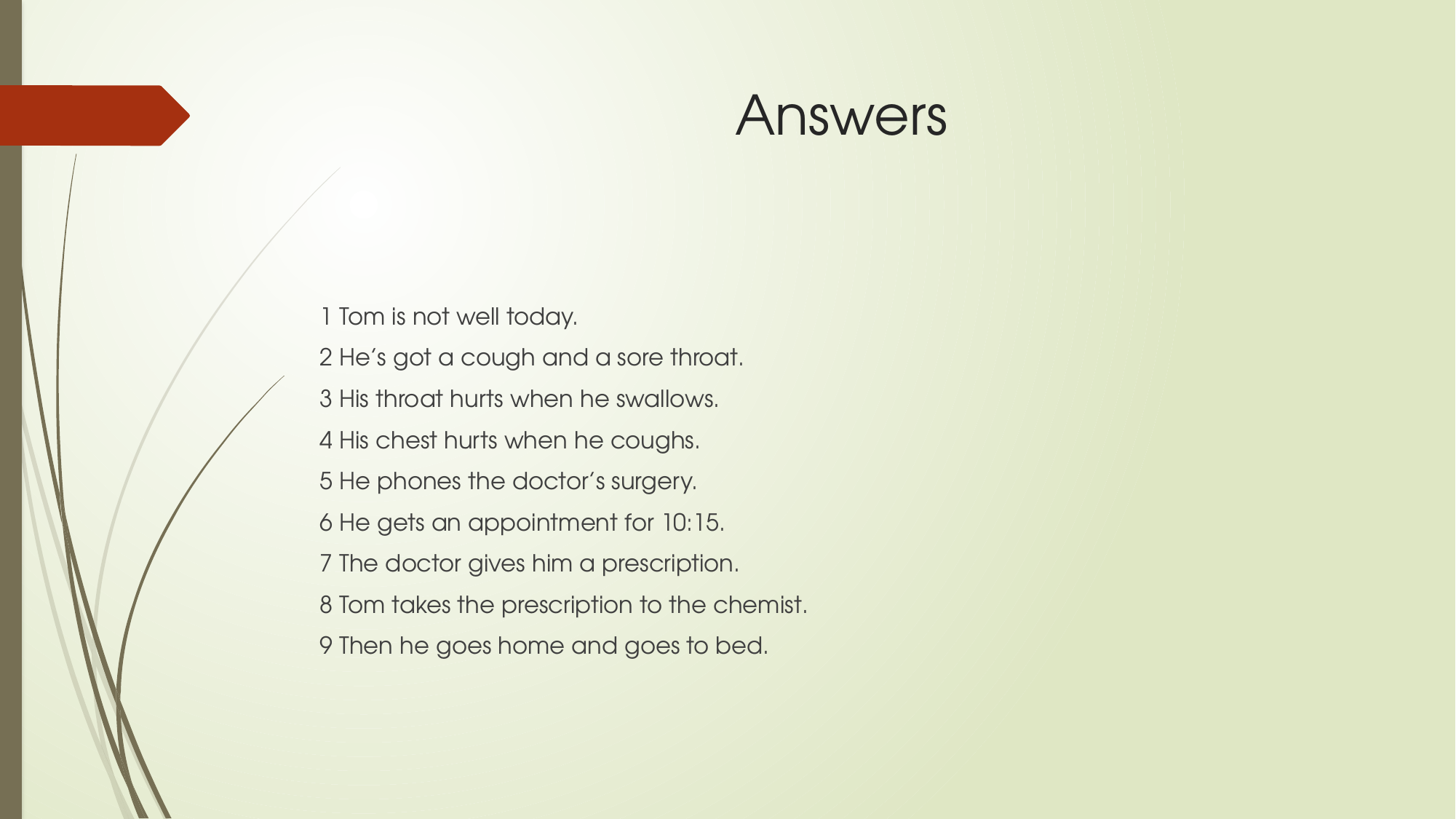

# Answers

1 Tom is not well today.
2 He’s got a cough and a sore throat.
3 His throat hurts when he swallows.
4 His chest hurts when he coughs.
5 He phones the doctor’s surgery.
6 He gets an appointment for 10:15.
7 The doctor gives him a prescription.
8 Tom takes the prescription to the chemist.
9 Then he goes home and goes to bed.